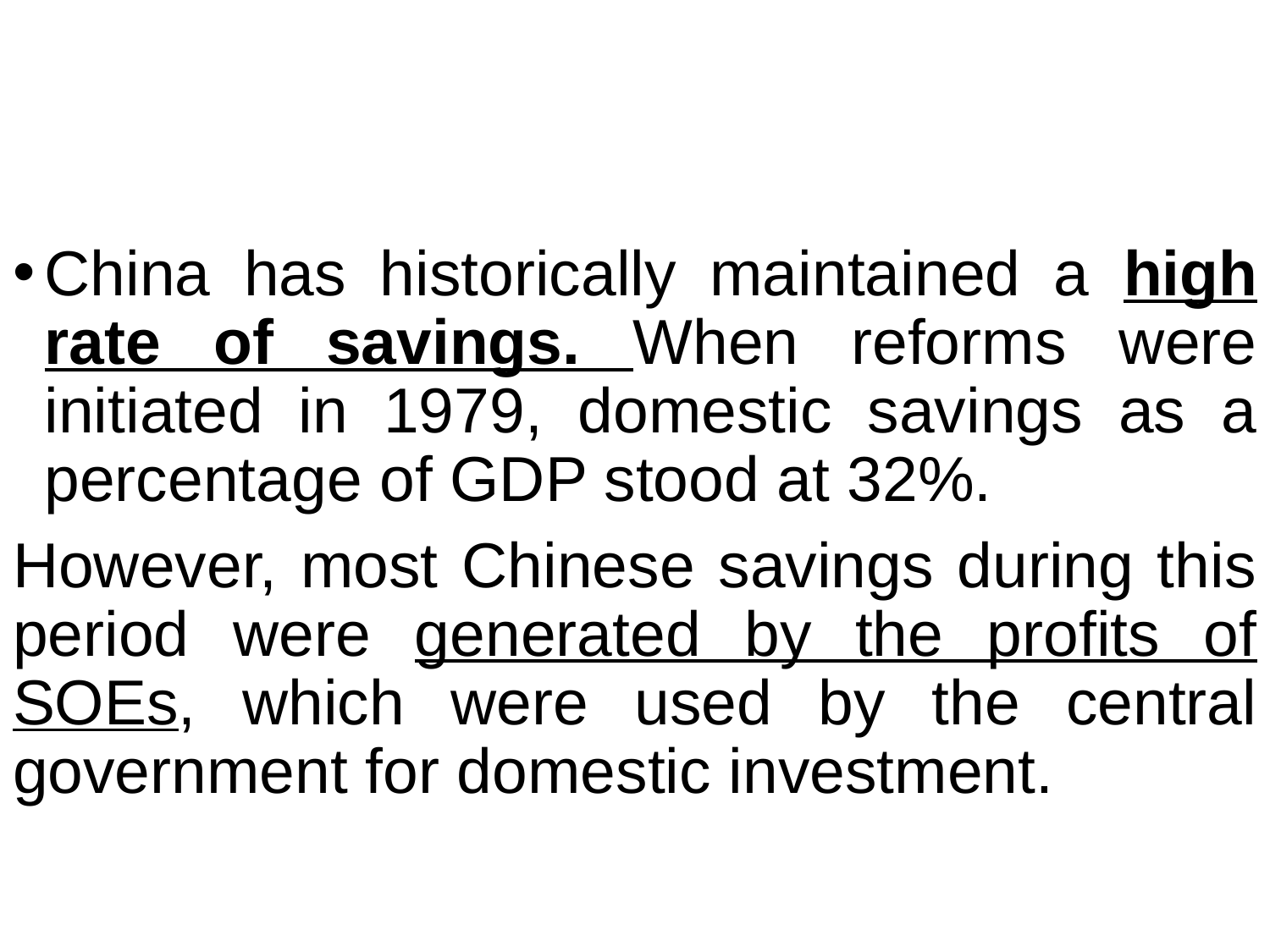

#
China has historically maintained a high rate of savings. When reforms were initiated in 1979, domestic savings as a percentage of GDP stood at 32%.
However, most Chinese savings during this period were generated by the profits of SOEs, which were used by the central government for domestic investment.